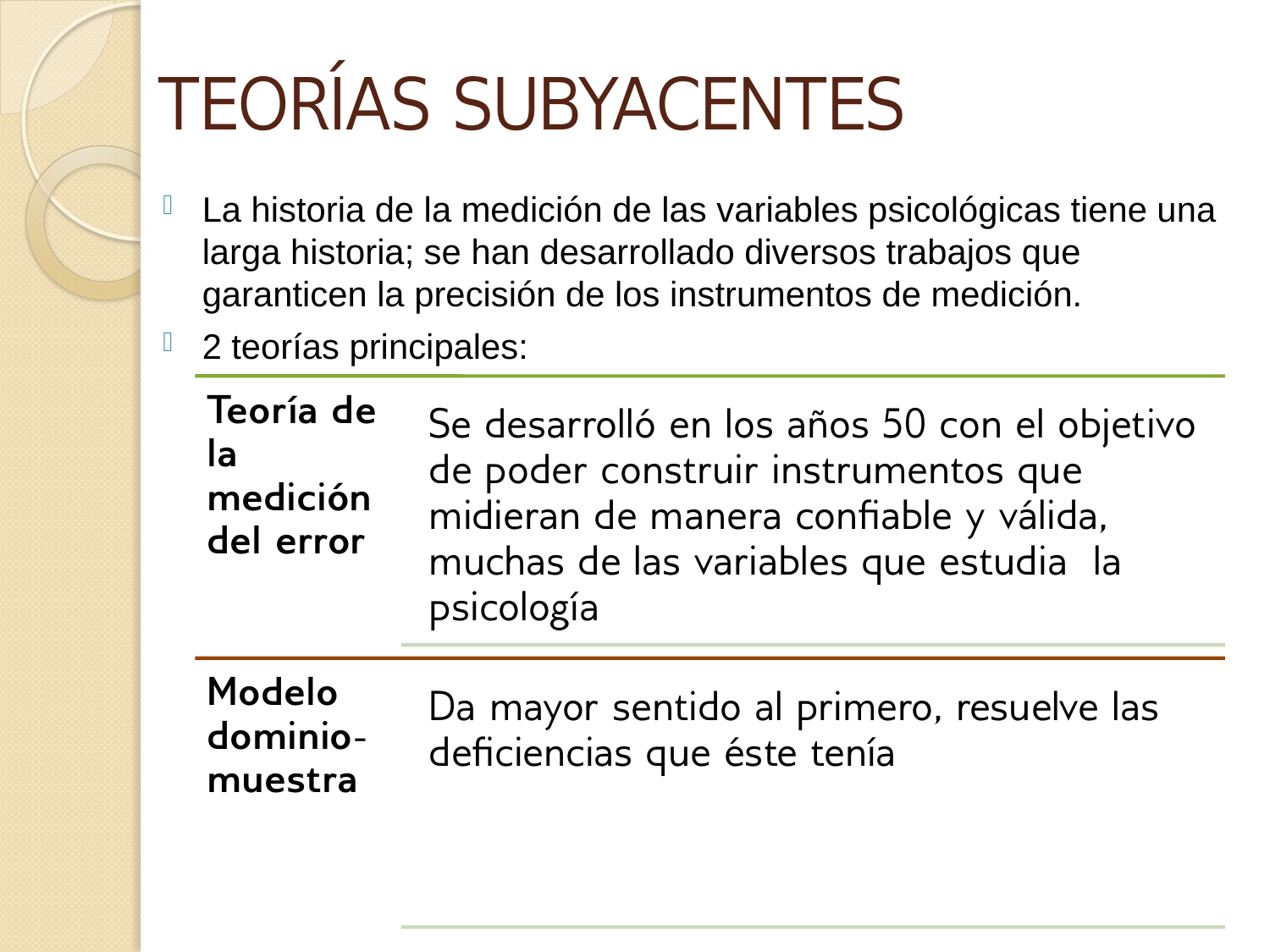

# TEORÍAS SUBYACENTES
La historia de la medición de las variables psicológicas tiene una larga historia; se han desarrollado diversos trabajos que garanticen la precisión de los instrumentos de medición.
2 teorías principales:

Teoría de la medición del error
Se desarrolló en los años 50 con el objetivo de poder construir instrumentos que midieran de manera confiable y válida, muchas de las variables que estudia  la psicología
Modelo dominio-muestra
Da mayor sentido al primero, resuelve las deficiencias que éste tenía